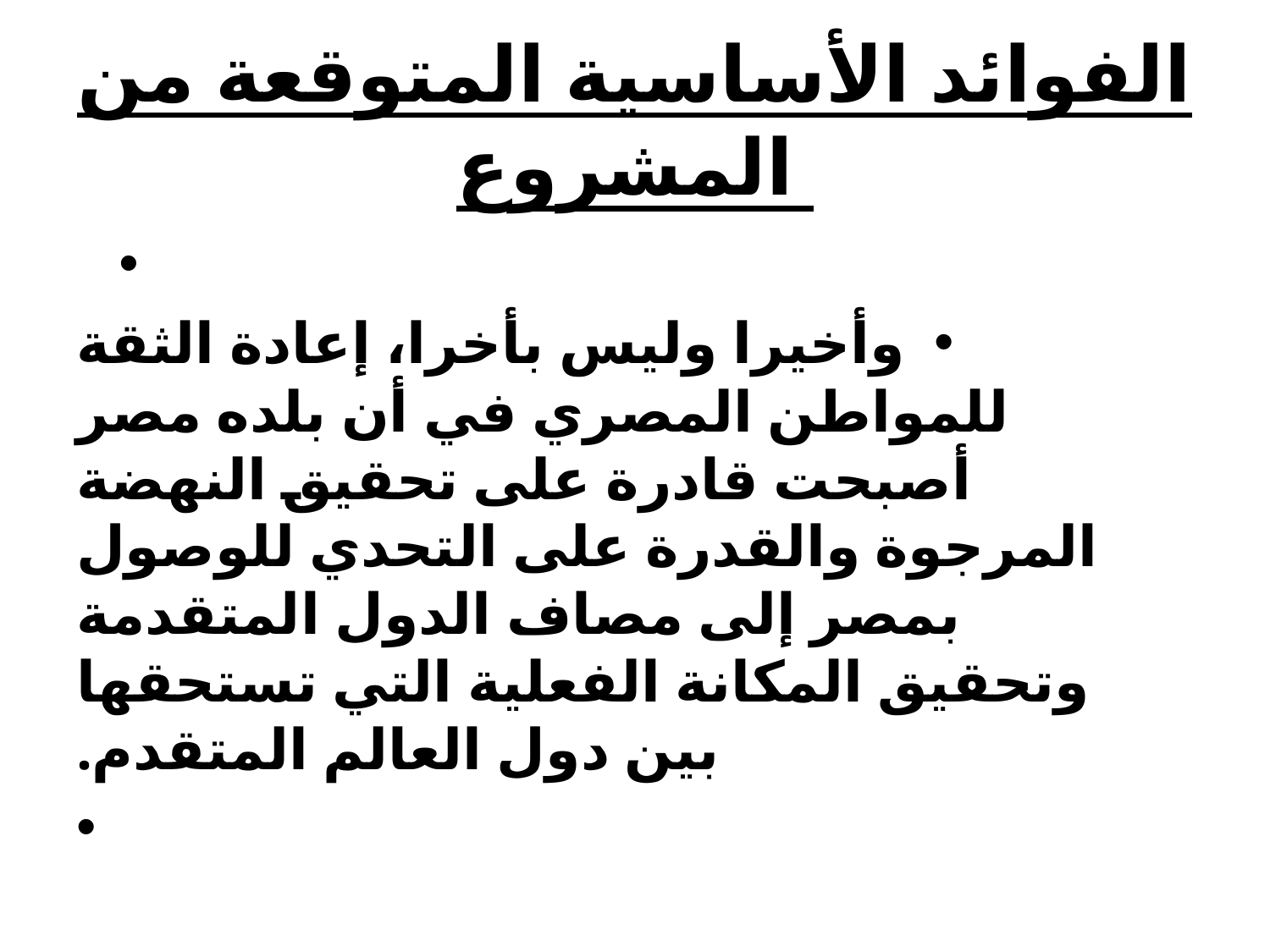

# الفوائد الأساسية المتوقعة من المشروع

وأخيرا وليس بأخرا، إعادة الثقة للمواطن المصري في أن بلده مصر أصبحت قادرة على تحقيق النهضة المرجوة والقدرة على التحدي للوصول بمصر إلى مصاف الدول المتقدمة وتحقيق المكانة الفعلية التي تستحقها بين دول العالم المتقدم.